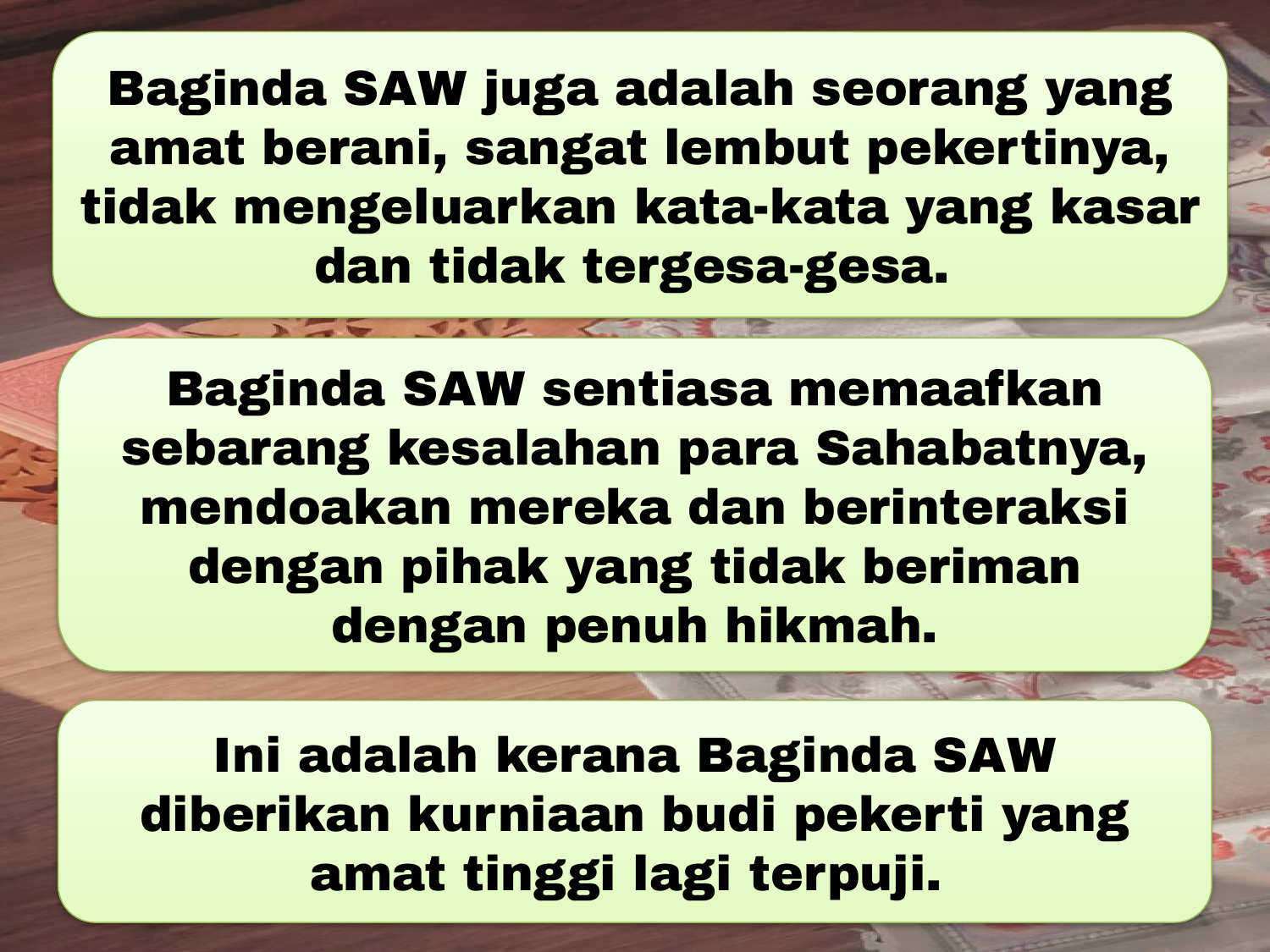

Baginda SAW juga adalah seorang yang amat berani, sangat lembut pekertinya, tidak mengeluarkan kata-kata yang kasar dan tidak tergesa-gesa.
Baginda SAW sentiasa memaafkan sebarang kesalahan para Sahabatnya, mendoakan mereka dan berinteraksi dengan pihak yang tidak beriman dengan penuh hikmah.
Ini adalah kerana Baginda SAW diberikan kurniaan budi pekerti yang amat tinggi lagi terpuji.